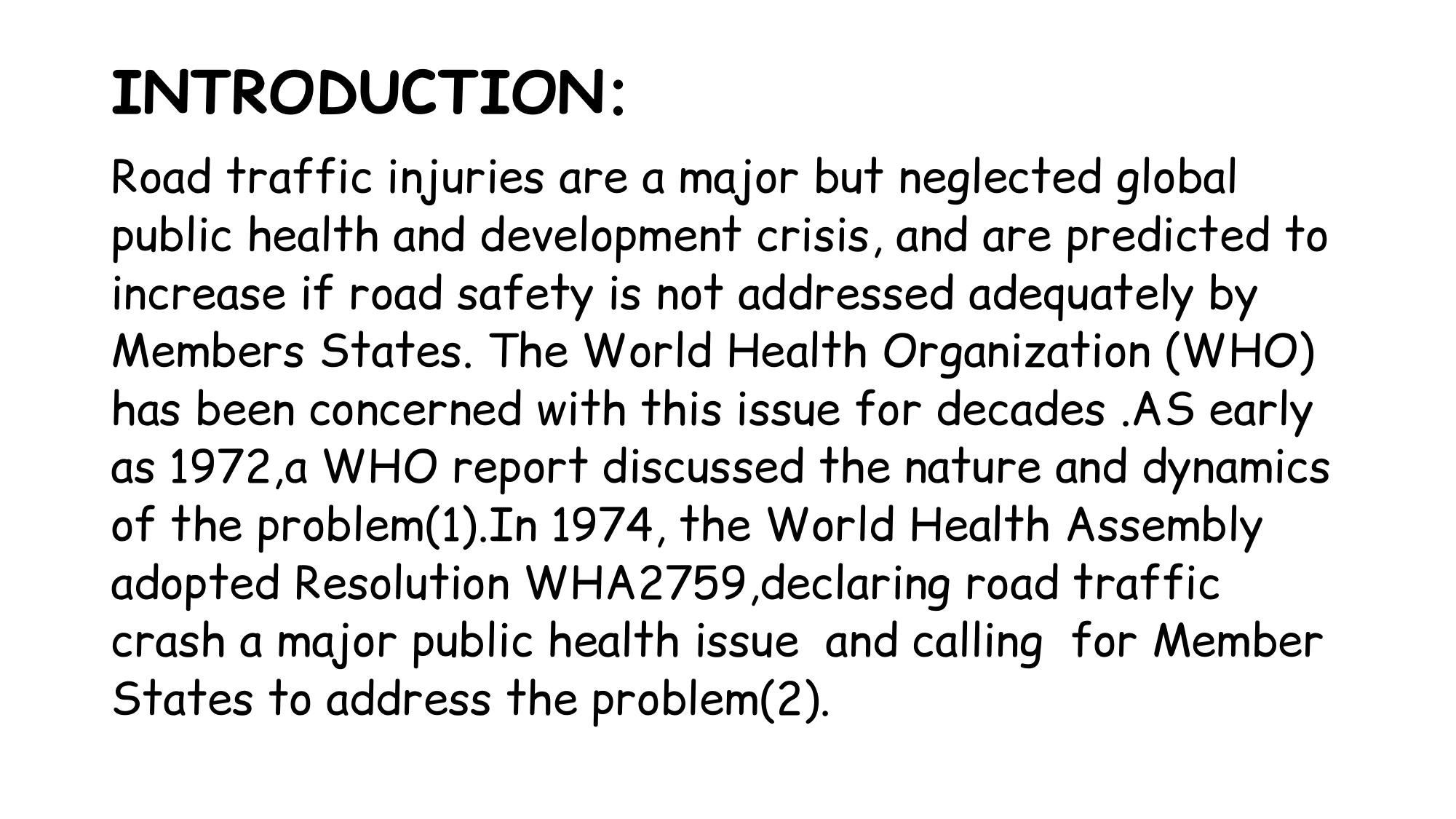

# INTRODUCTION:
Road traffic injuries are a major but neglected global public health and development crisis, and are predicted to increase if road safety is not addressed adequately by Members States. The World Health Organization (WHO) has been concerned with this issue for decades .AS early as 1972,a WHO report discussed the nature and dynamics of the problem(1).In 1974, the World Health Assembly adopted Resolution WHA2759,declaring road traffic crash a major public health issue  and calling  for Member States to address the problem(2).